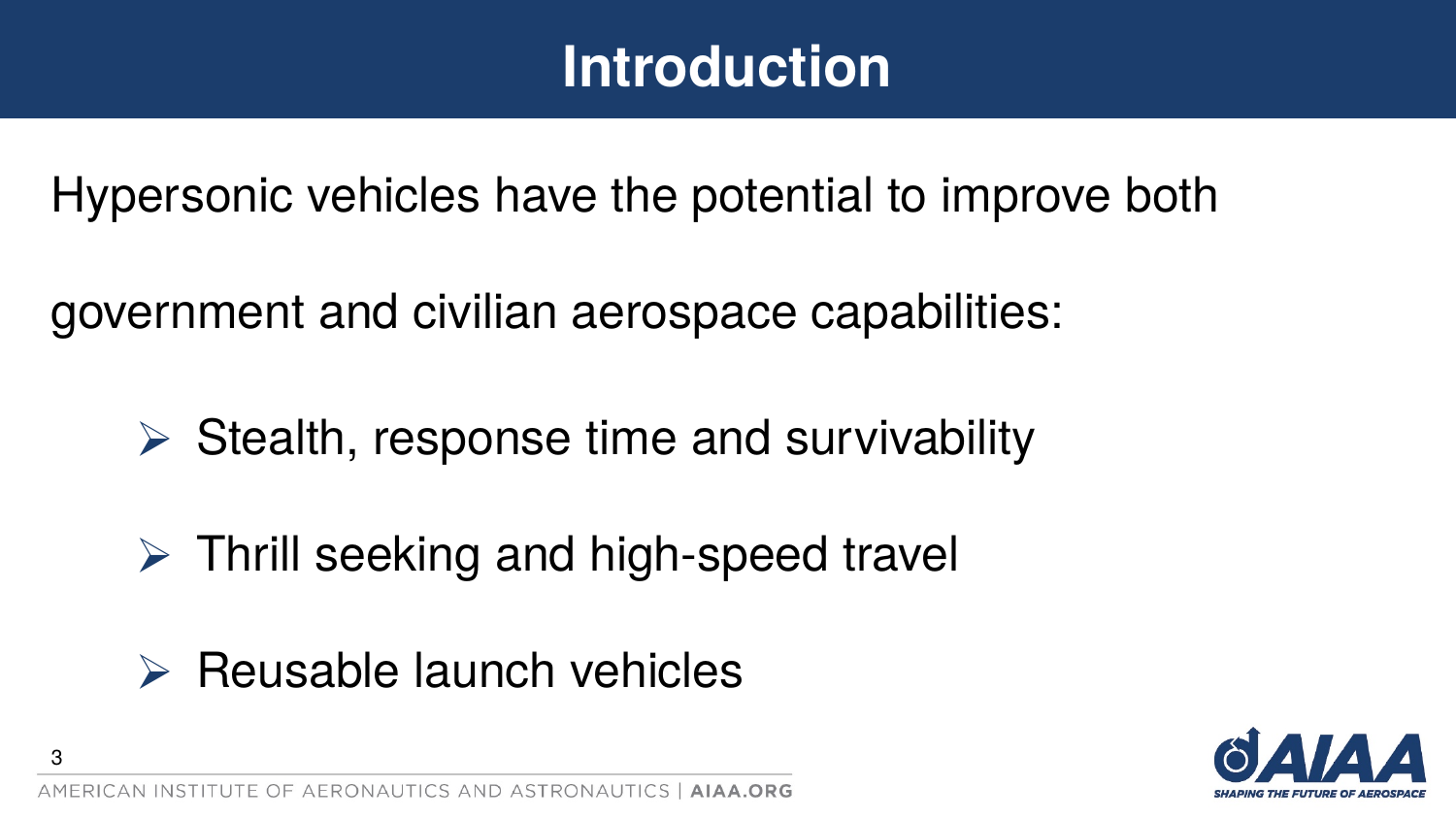

# Introduction
Hypersonic vehicles have the potential to improve both government and civilian aerospace capabilities:
Stealth, response time and survivability
Thrill seeking and high-speed travel
Reusable launch vehicles

3